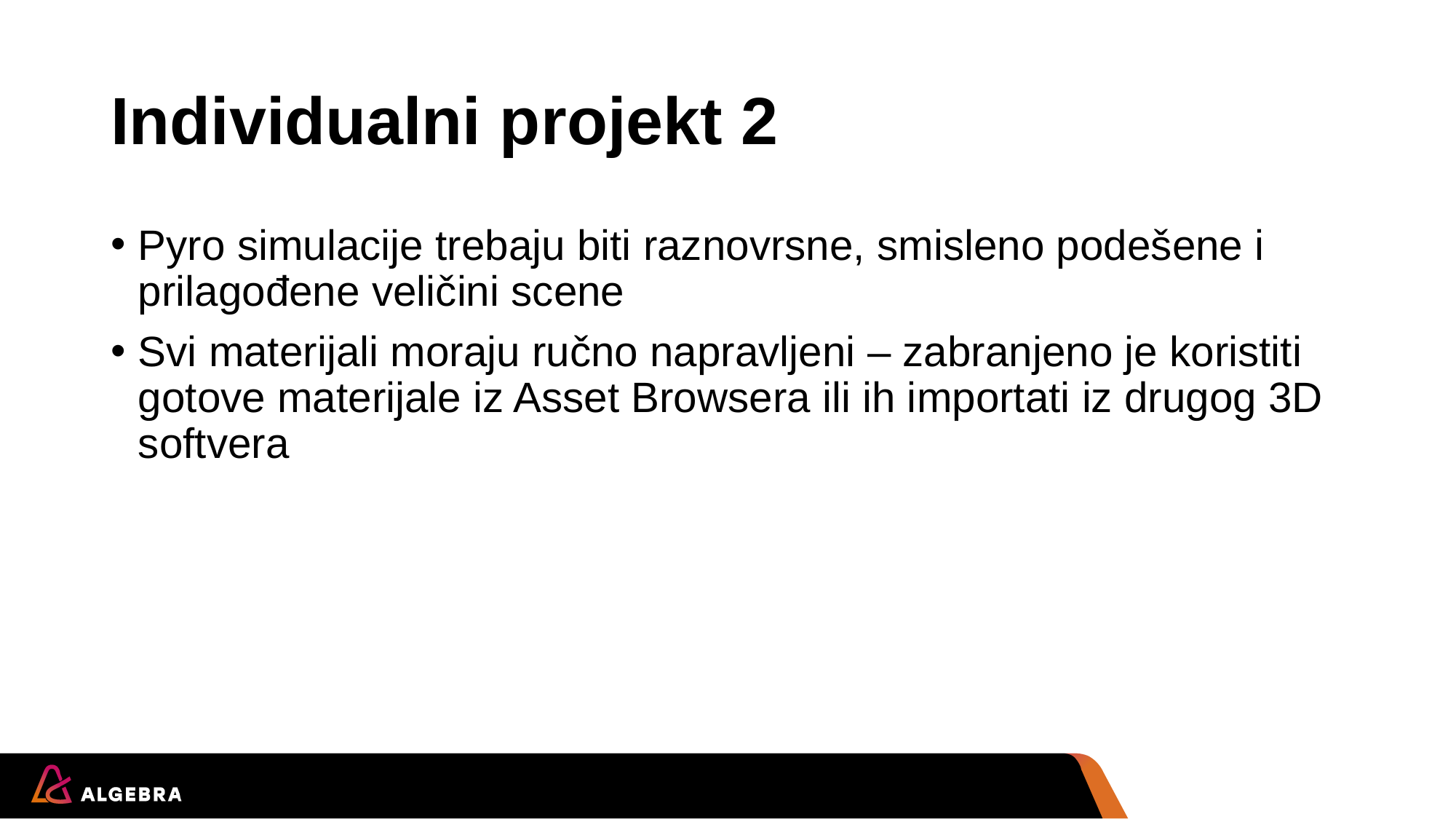

# Individualni projekt 2
Pyro simulacije trebaju biti raznovrsne, smisleno podešene i prilagođene veličini scene
Svi materijali moraju ručno napravljeni – zabranjeno je koristiti gotove materijale iz Asset Browsera ili ih importati iz drugog 3D softvera